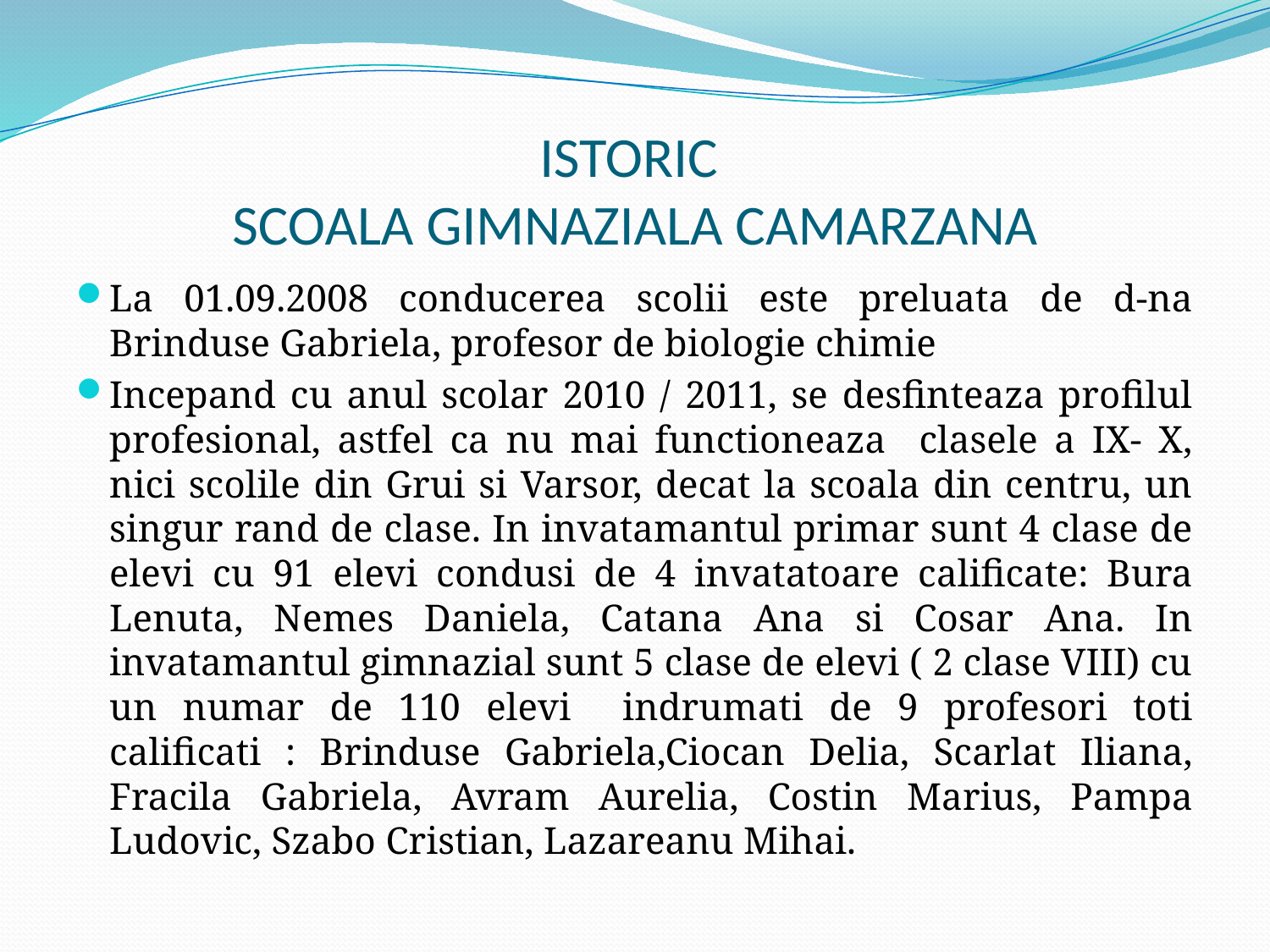

# ISTORIC SCOALA GIMNAZIALA CAMARZANA
La 01.09.2008 conducerea scolii este preluata de d-na Brinduse Gabriela, profesor de biologie chimie
Incepand cu anul scolar 2010 / 2011, se desfinteaza profilul profesional, astfel ca nu mai functioneaza  clasele a IX- X, nici scolile din Grui si Varsor, decat la scoala din centru, un singur rand de clase. In invatamantul primar sunt 4 clase de elevi cu 91 elevi condusi de 4 invatatoare calificate: Bura Lenuta, Nemes Daniela, Catana Ana si Cosar Ana. In invatamantul gimnazial sunt 5 clase de elevi ( 2 clase VIII) cu un numar de 110 elevi  indrumati de 9 profesori toti calificati : Brinduse Gabriela,Ciocan Delia, Scarlat Iliana, Fracila Gabriela, Avram Aurelia, Costin Marius, Pampa Ludovic, Szabo Cristian, Lazareanu Mihai.